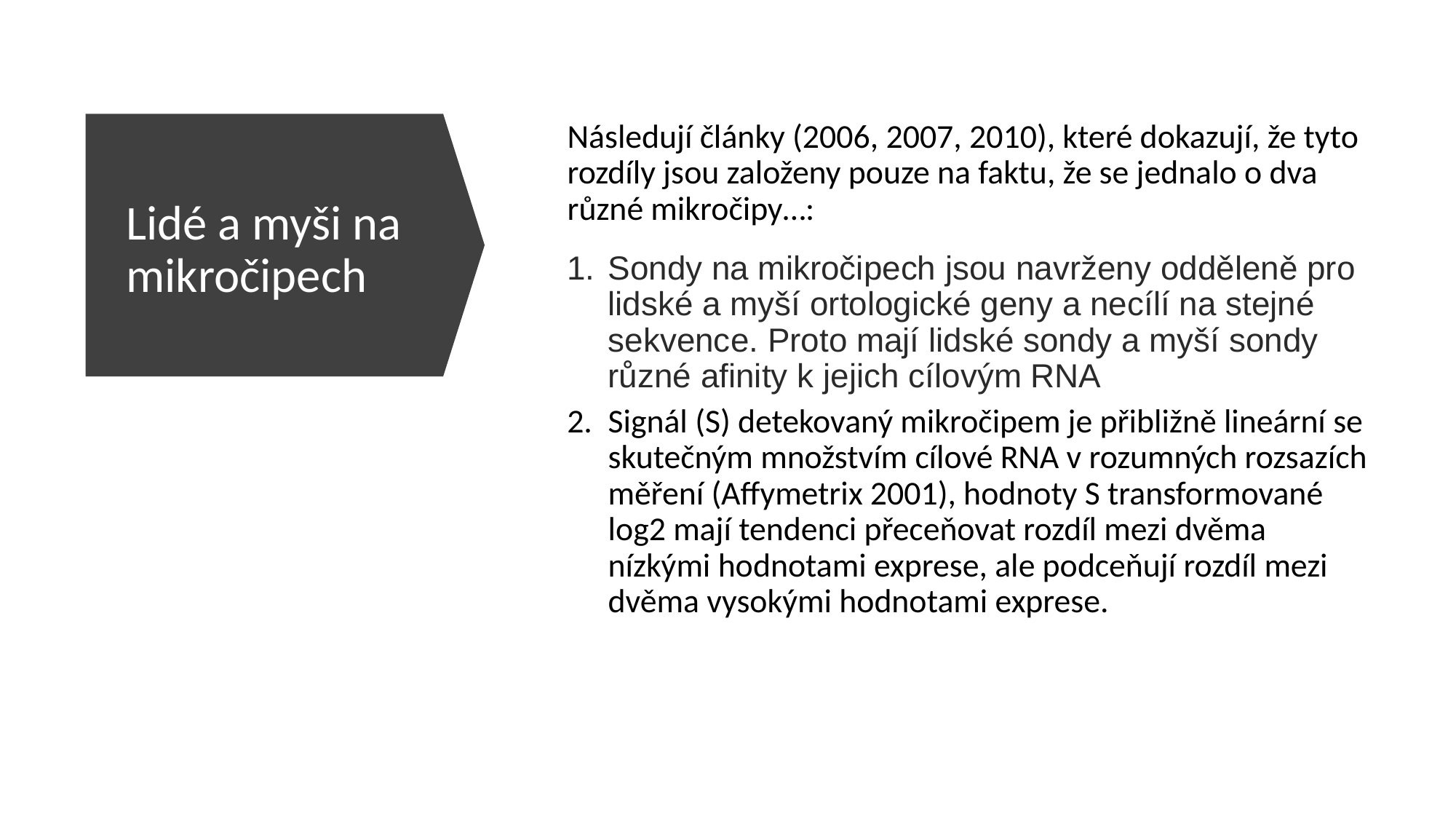

Následují články (2006, 2007, 2010), které dokazují, že tyto rozdíly jsou založeny pouze na faktu, že se jednalo o dva různé mikročipy…:
# Lidé a myši na mikročipech
Sondy na mikročipech jsou navrženy odděleně pro lidské a myší ortologické geny a necílí na stejné sekvence. Proto mají lidské sondy a myší sondy různé afinity k jejich cílovým RNA
Signál (S) detekovaný mikročipem je přibližně lineární se skutečným množstvím cílové RNA v rozumných rozsazích měření (Affymetrix 2001), hodnoty S transformované log2 mají tendenci přeceňovat rozdíl mezi dvěma nízkými hodnotami exprese, ale podceňují rozdíl mezi dvěma vysokými hodnotami exprese.